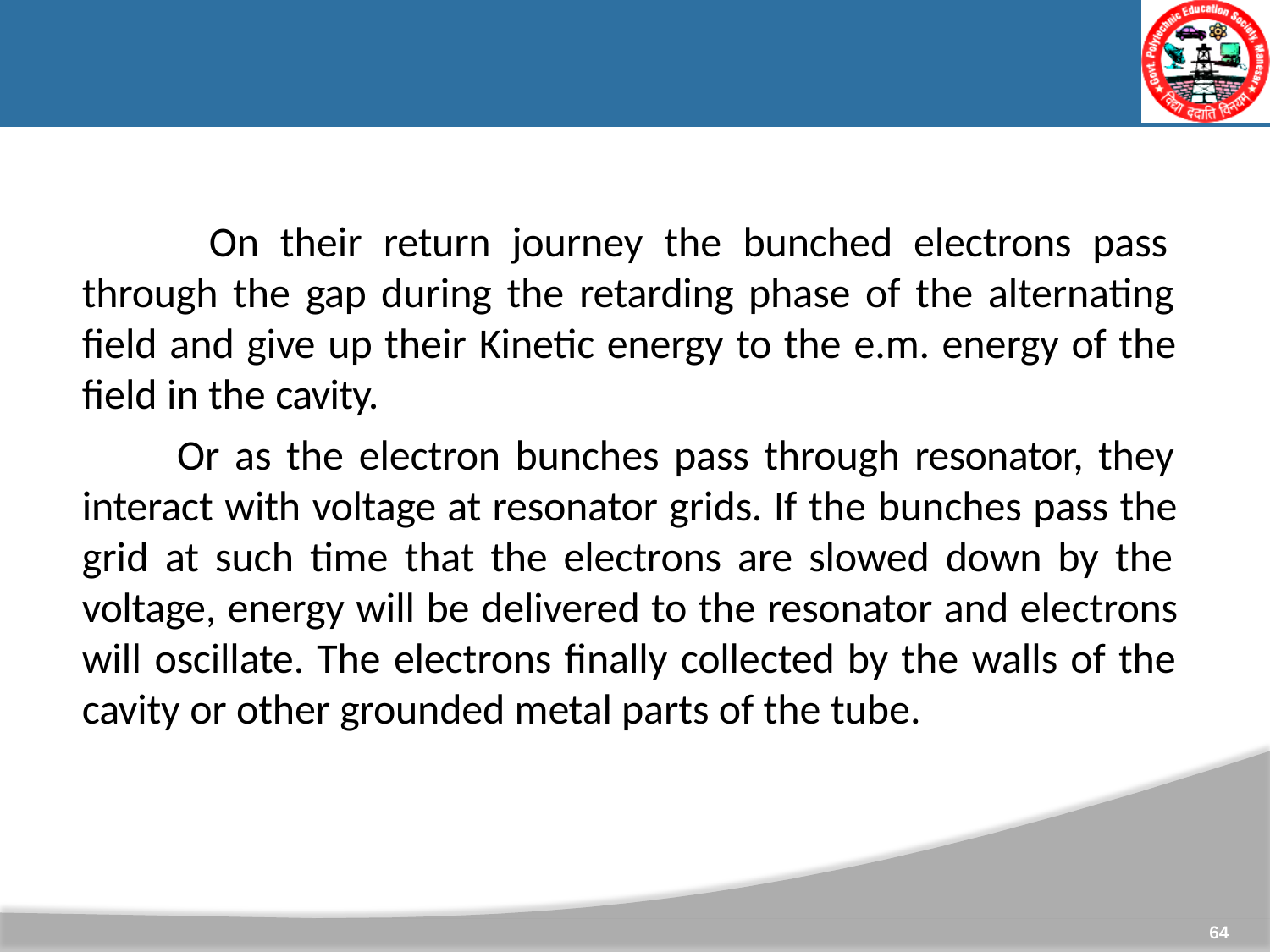

On their return journey the bunched electrons pass  through the gap during the retarding phase of the alternating  field and give up their Kinetic energy to the e.m. energy of the  field in the cavity.
Or as the electron bunches pass through resonator, they  interact with voltage at resonator grids. If the bunches pass the  grid at such time that the electrons are slowed down by the  voltage, energy will be delivered to the resonator and electrons  will oscillate. The electrons finally collected by the walls of the  cavity or other grounded metal parts of the tube.
64